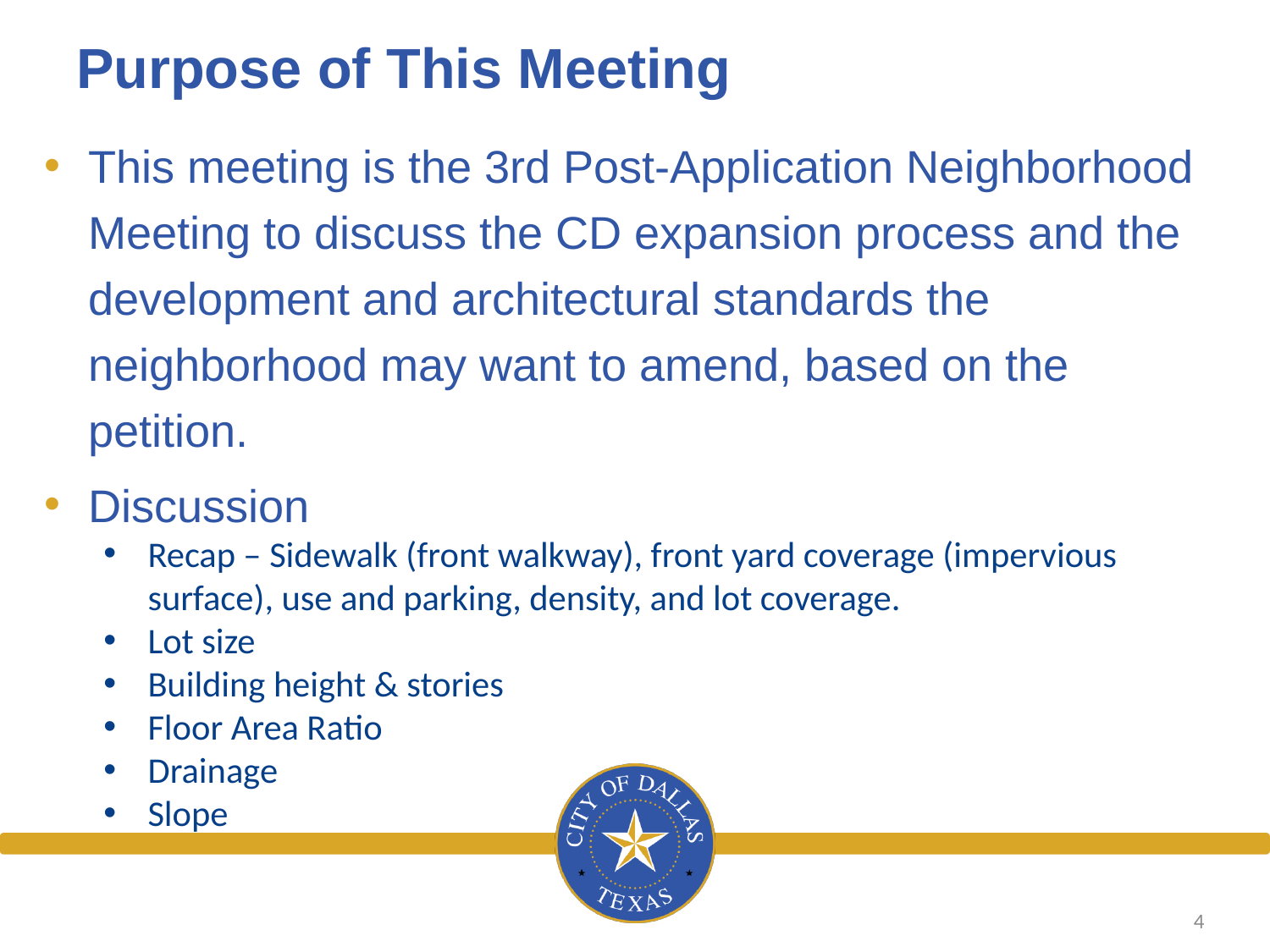

# Purpose of This Meeting
This meeting is the 3rd Post-Application Neighborhood Meeting to discuss the CD expansion process and the development and architectural standards the neighborhood may want to amend, based on the petition.
Discussion
Recap – Sidewalk (front walkway), front yard coverage (impervious surface), use and parking, density, and lot coverage.
Lot size
Building height & stories
Floor Area Ratio
Drainage
Slope

4